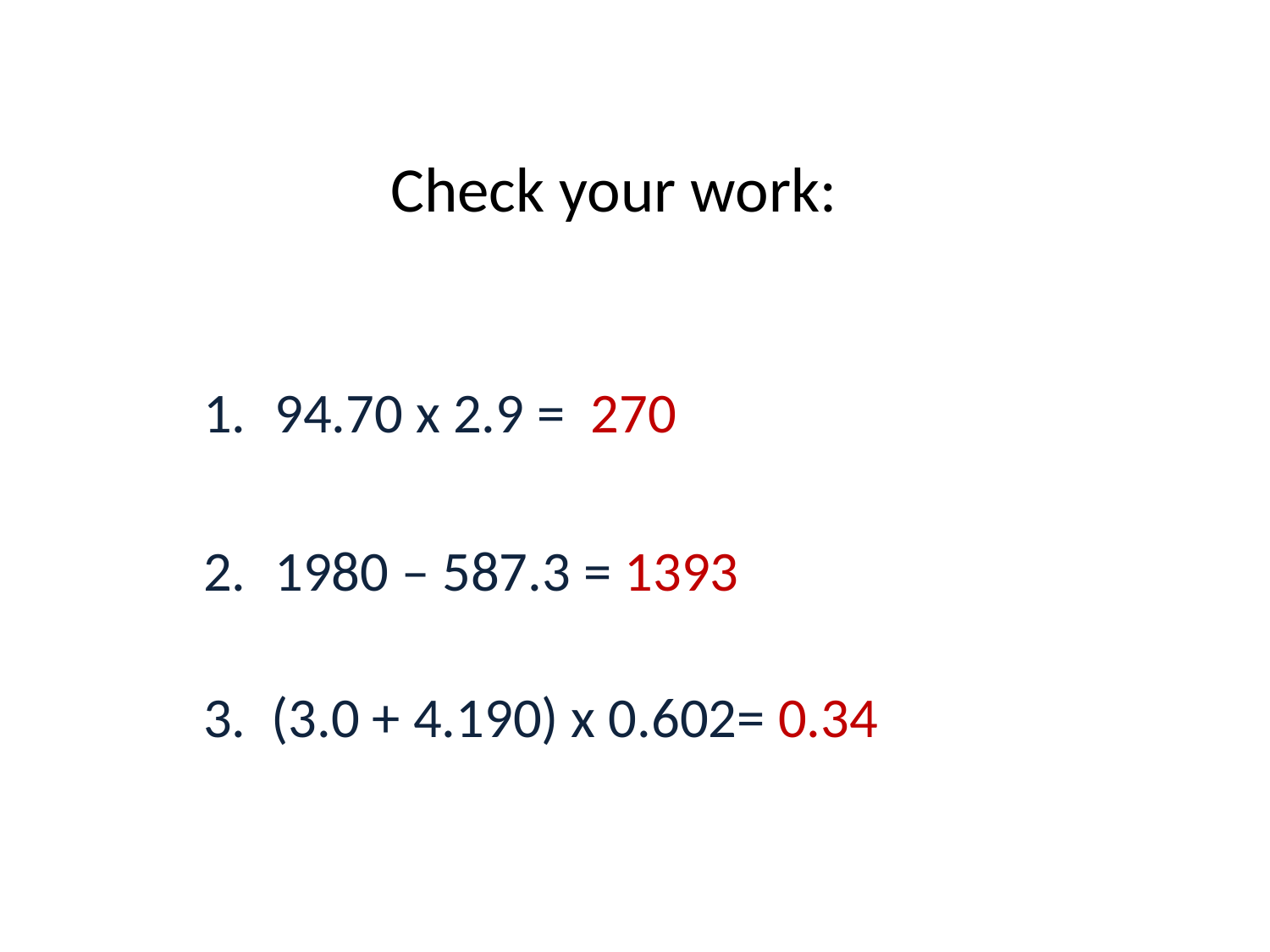

# Check your work:
94.70 x 2.9 =  270

1980 – 587.3 = 1393

3.  (3.0 + 4.190) x 0.602= 0.34